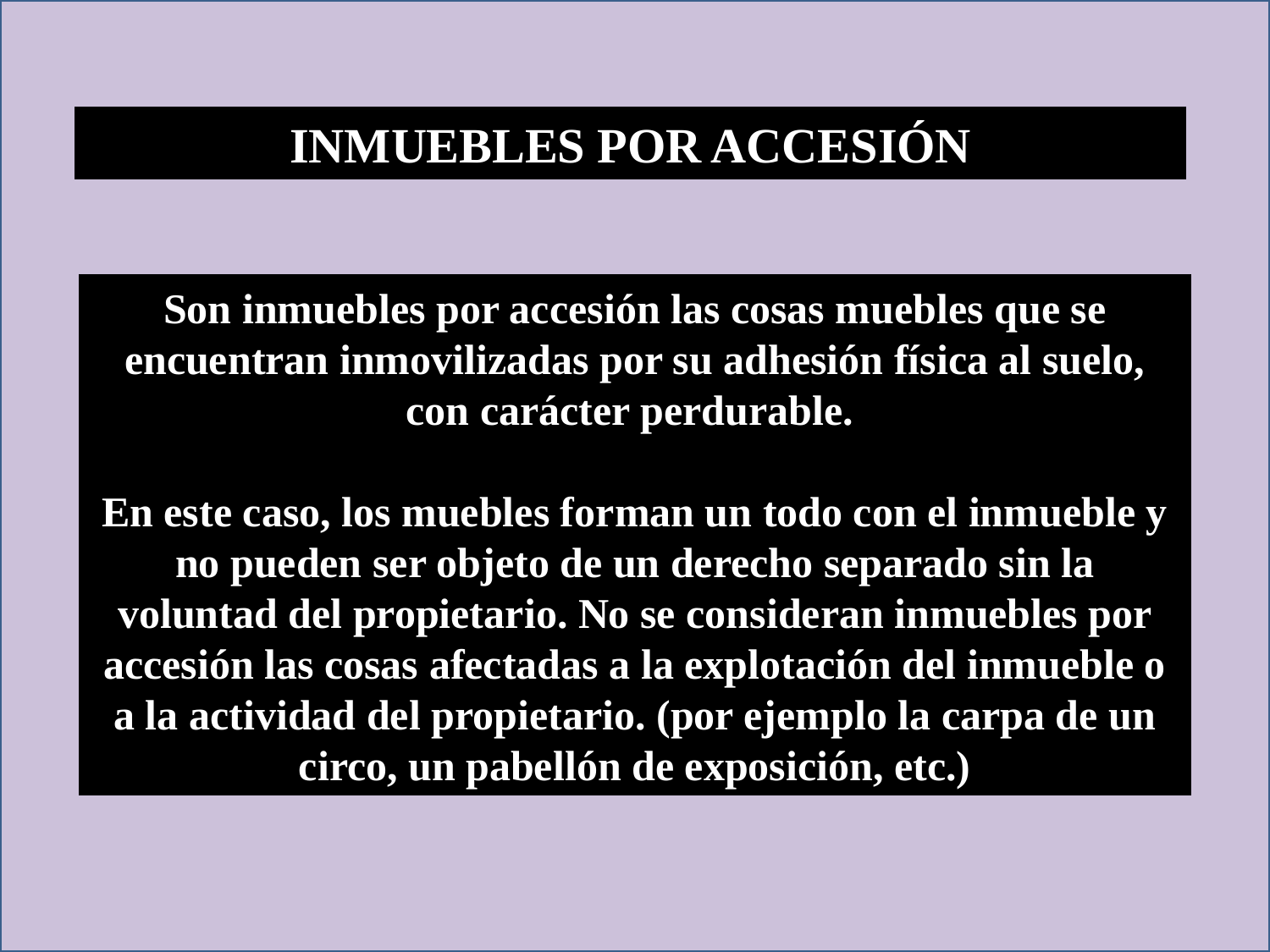

INMUEBLES POR ACCESIÓN
Son inmuebles por accesión las cosas muebles que se encuentran inmovilizadas por su adhesión física al suelo, con carácter perdurable.

En este caso, los muebles forman un todo con el inmueble y no pueden ser objeto de un derecho separado sin la voluntad del propietario. No se consideran inmuebles por accesión las cosas afectadas a la explotación del inmueble o a la actividad del propietario. (por ejemplo la carpa de un circo, un pabellón de exposición, etc.)